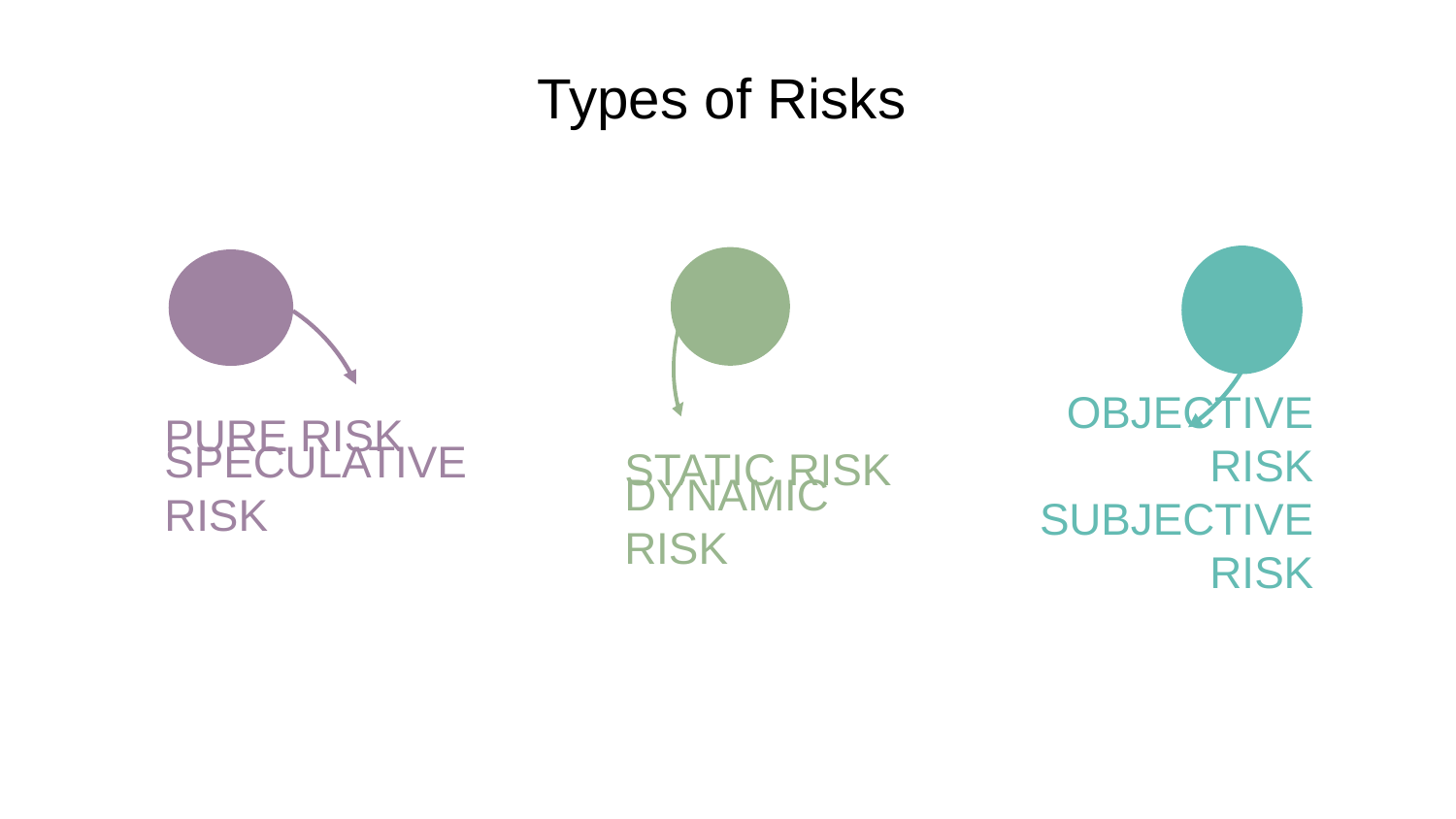

# Types of Risks

PURE RISK
OBJECTIVE RISK
SUBJECTIVE RISK
STATIC RISK
SPECULATIVE RISK
ASSESS
RISK
DYNAMIC RISK
CONTROL
RISK